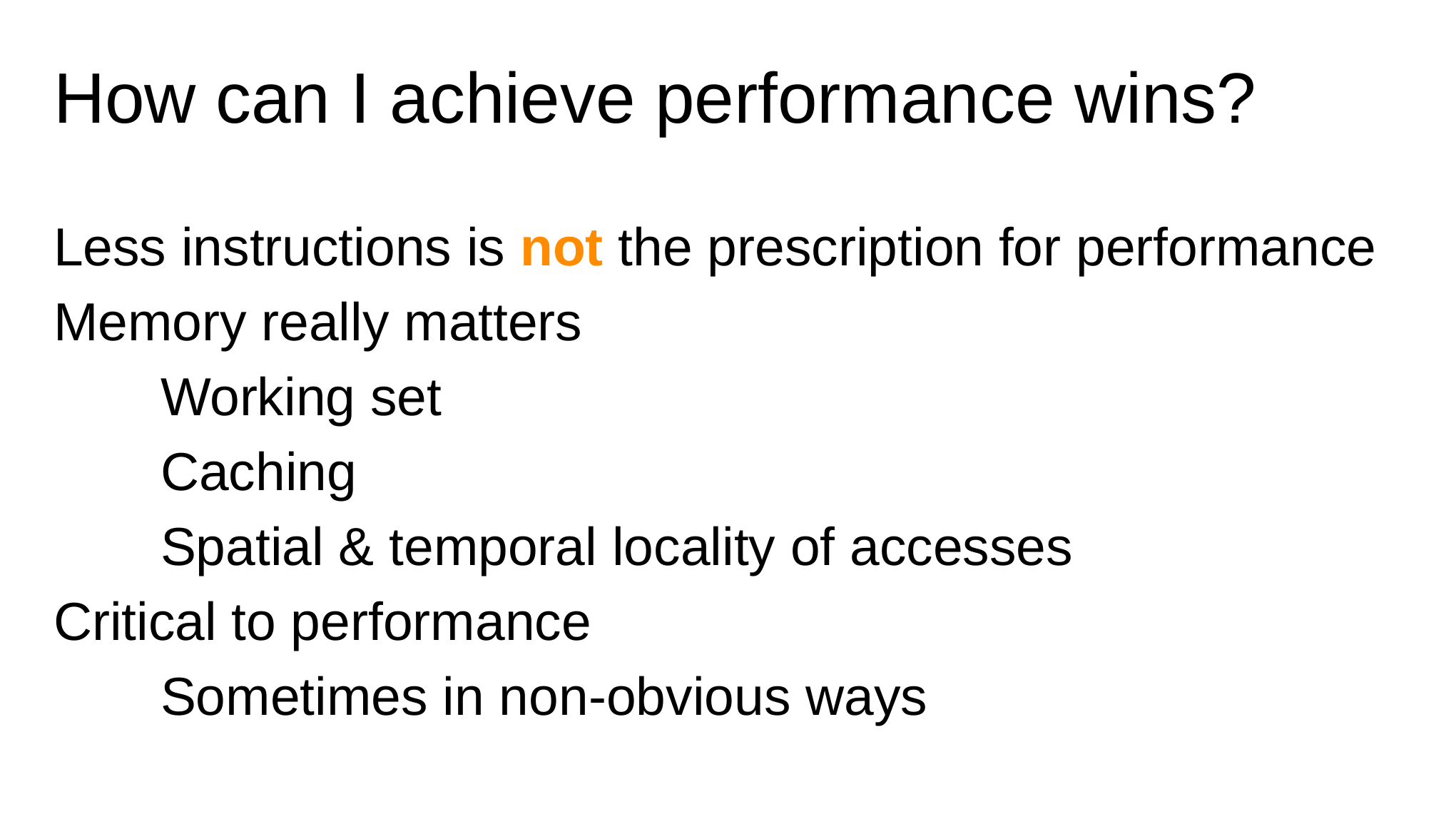

# How can I achieve performance wins?
Less instructions is not the prescription for performance
Memory really matters
	Working set
	Caching
	Spatial & temporal locality of accesses
Critical to performance
	Sometimes in non-obvious ways